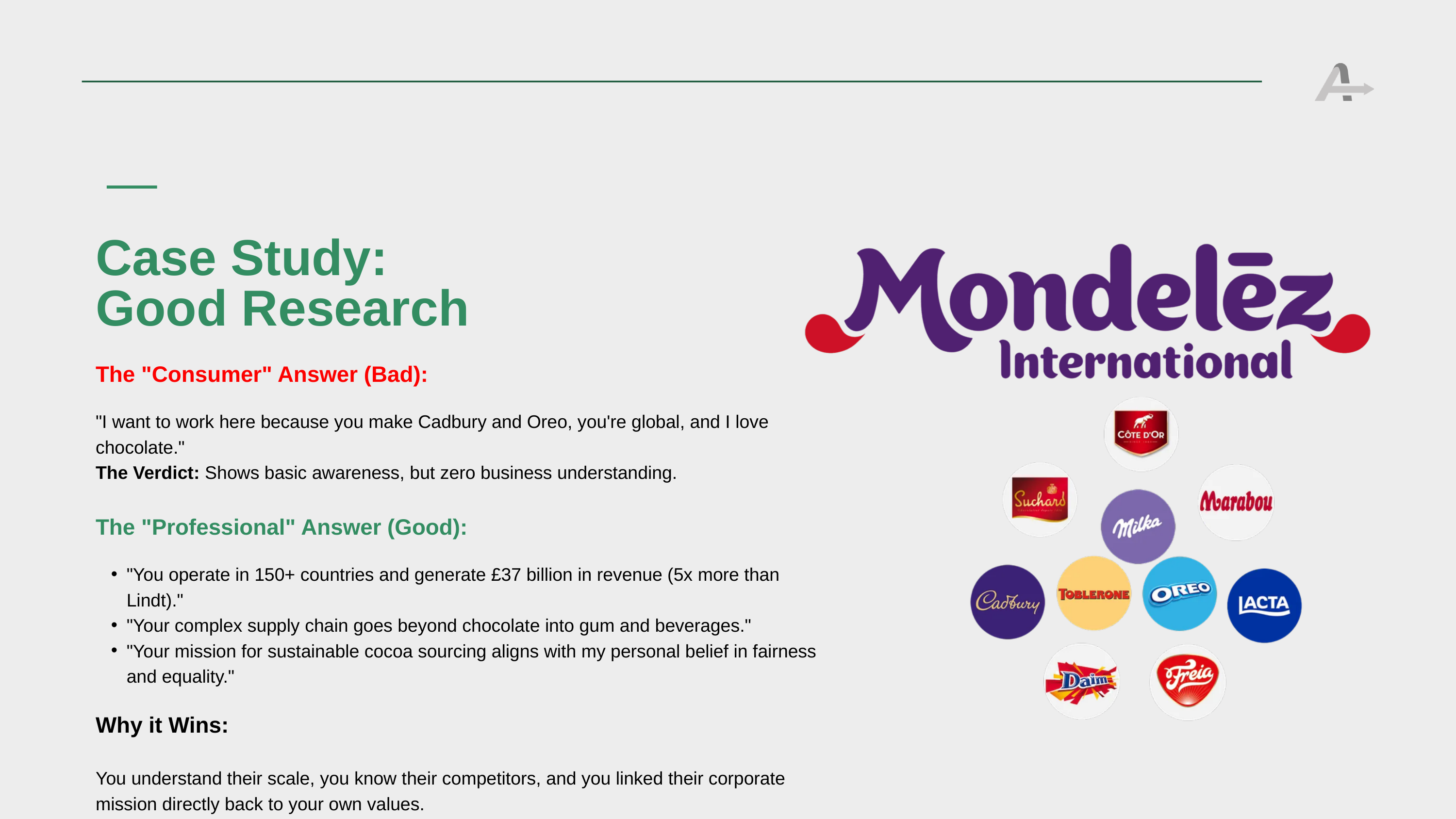

Case Study:
Good Research
The "Consumer" Answer (Bad):

"I want to work here because you make Cadbury and Oreo, you're global, and I love chocolate."
The Verdict: Shows basic awareness, but zero business understanding.

The "Professional" Answer (Good):

"You operate in 150+ countries and generate £37 billion in revenue (5x more than Lindt)."
"Your complex supply chain goes beyond chocolate into gum and beverages."
"Your mission for sustainable cocoa sourcing aligns with my personal belief in fairness and equality."

Why it Wins:

You understand their scale, you know their competitors, and you linked their corporate mission directly back to your own values.